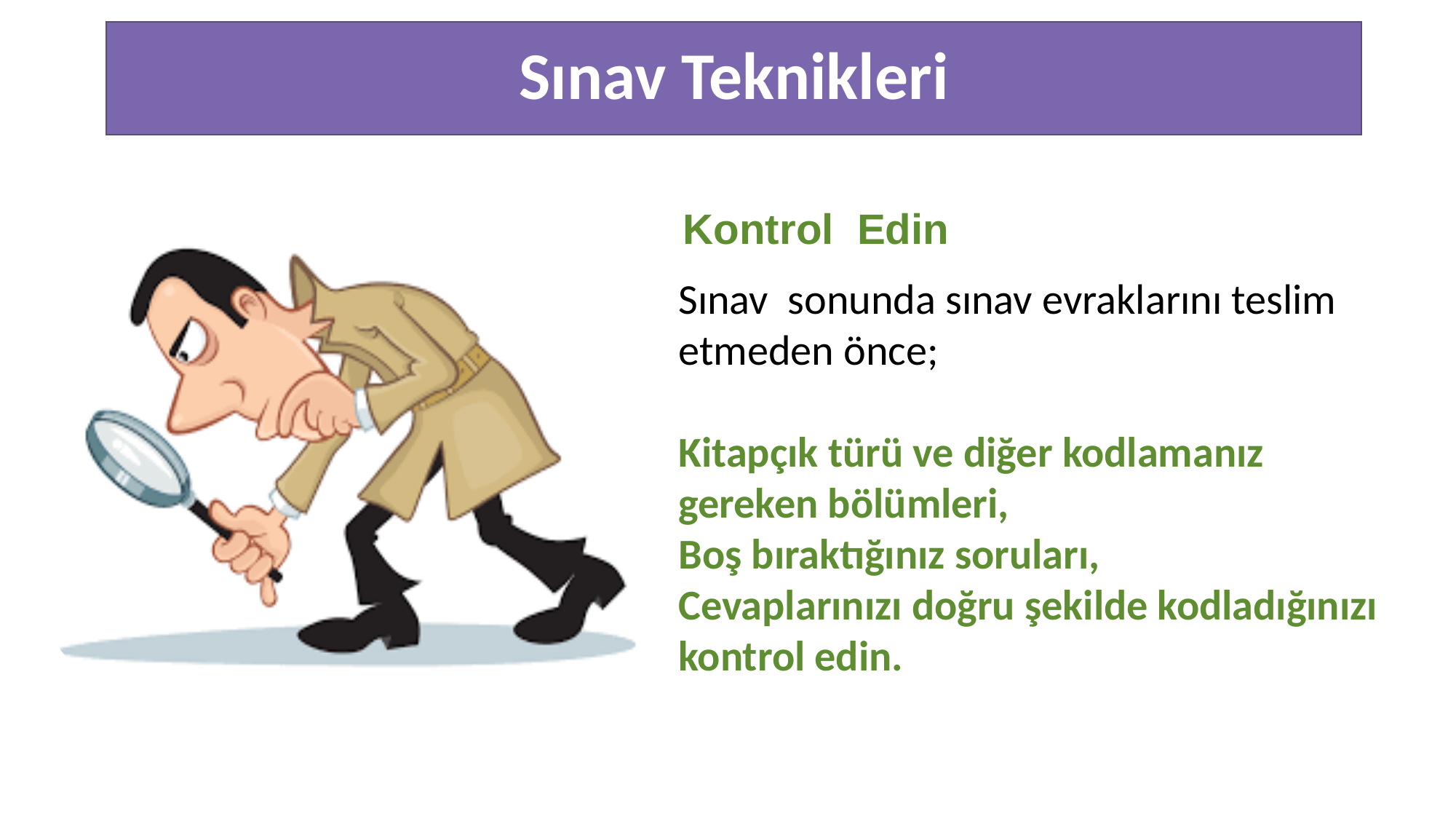

# Sınav Teknikleri
Kontrol  Edin

Sınav  sonunda sınav evraklarını teslim etmeden önce;

Kitapçık türü ve diğer kodlamanız gereken bölümleri,
Boş bıraktığınız soruları,
Cevaplarınızı doğru şekilde kodladığınızı kontrol edin.
TESTING